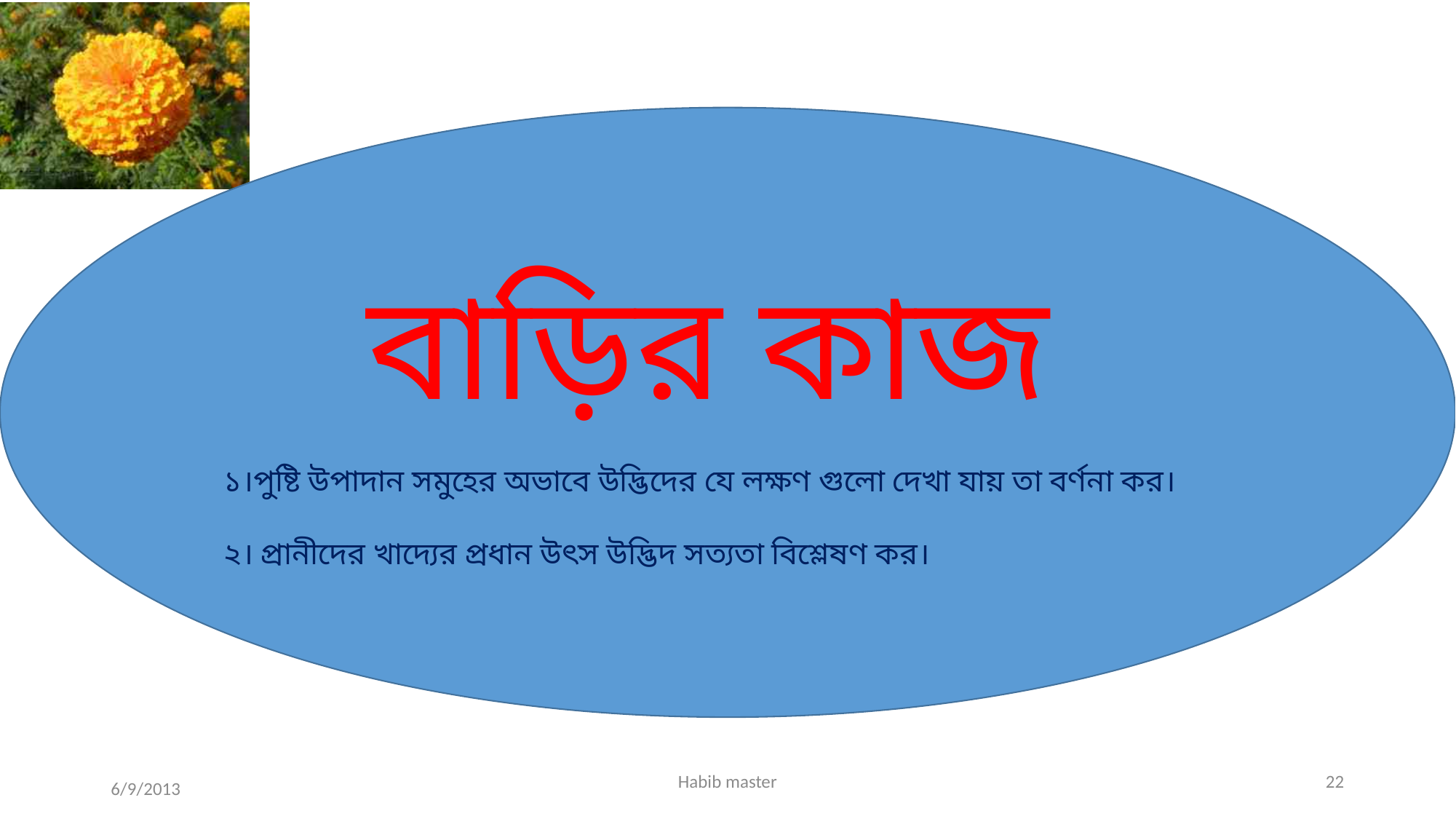

বাড়ির কাজ

১।পুষ্টি উপাদান সমুহের অভাবে উদ্ভিদের যে লক্ষণ গুলো দেখা যায় তা বর্ণনা কর।

২। প্রানীদের খাদ্যের প্রধান উৎস উদ্ভিদ সত্যতা বিশ্লেষণ কর।
Habib master
22
6/9/2013